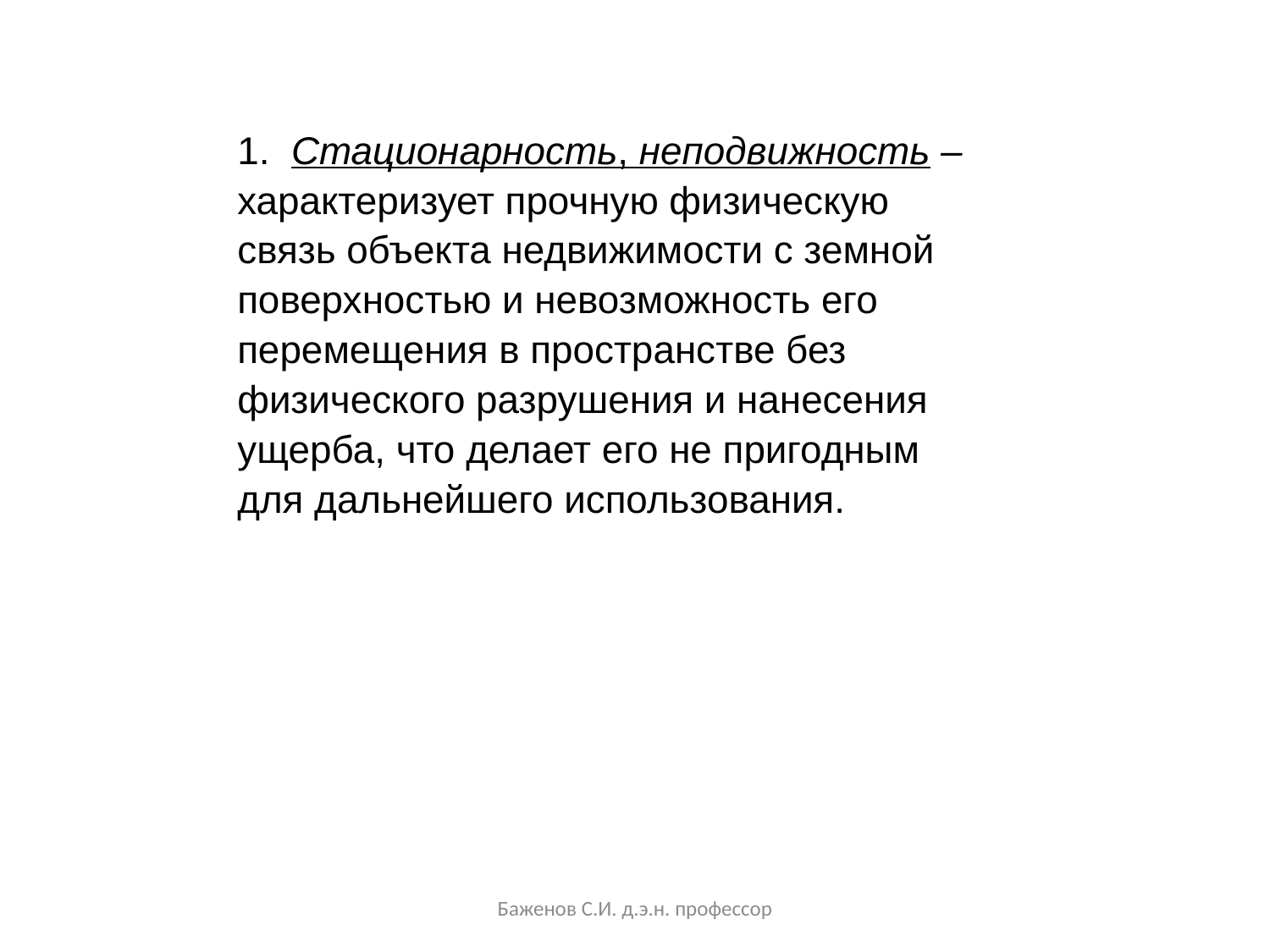

1.  Стационарность, неподвижность – характеризует прочную физическую связь объекта недвижимости с земной поверхностью и невозможность его перемещения в пространстве без физического разрушения и нанесения ущерба, что делает его не пригодным для дальнейшего использования.
Баженов С.И. д.э.н. профессор